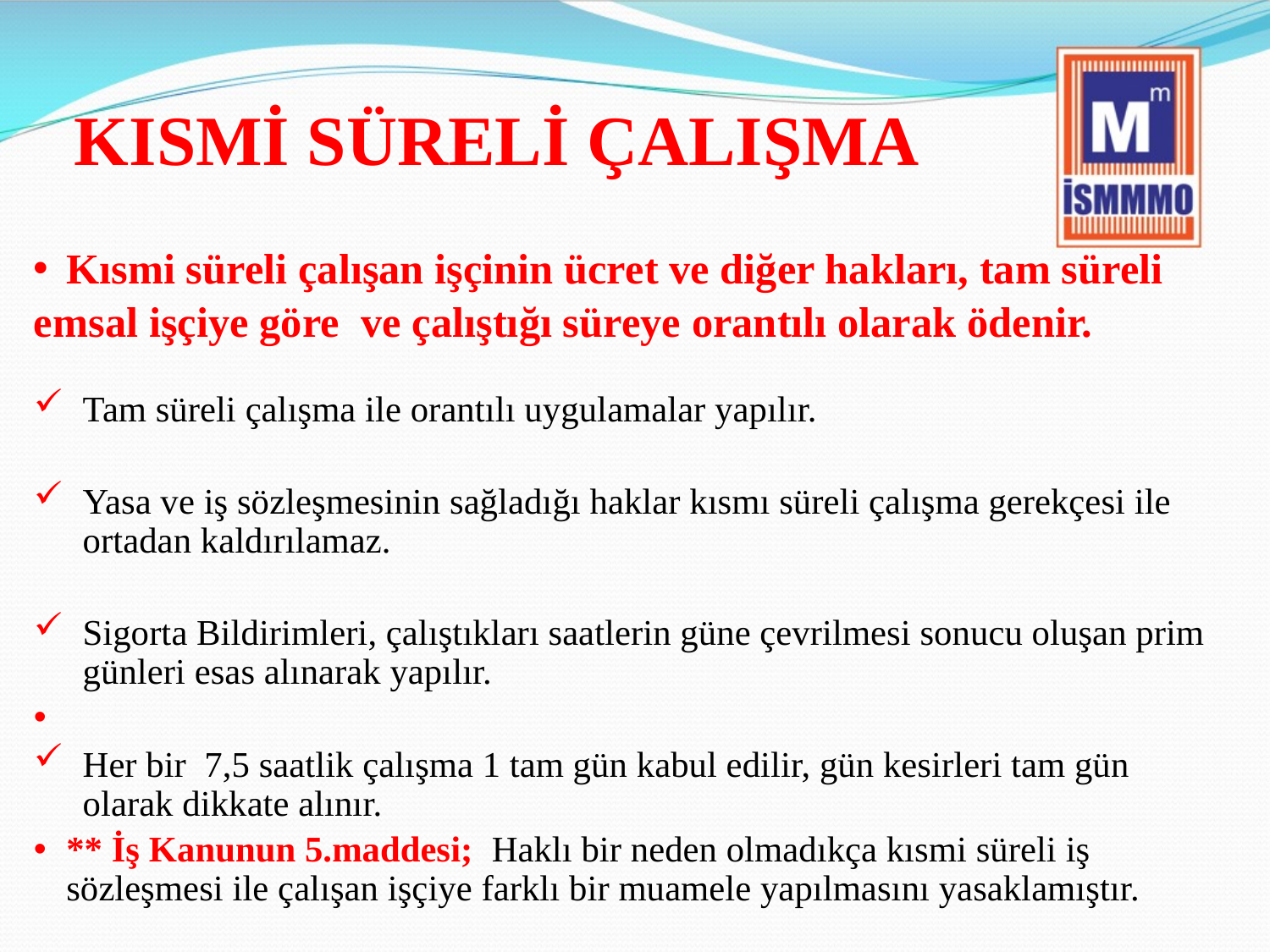

# KISMİ SÜRELİ ÇALIŞMA
Kısmi süreli çalışan işçinin ücret ve diğer hakları, tam süreli
emsal işçiye göre  ve çalıştığı süreye orantılı olarak ödenir.

Tam süreli çalışma ile orantılı uygulamalar yapılır.

Yasa ve iş sözleşmesinin sağladığı haklar kısmı süreli çalışma gerekçesi ile ortadan kaldırılamaz.

Sigorta Bildirimleri, çalıştıkları saatlerin güne çevrilmesi sonucu oluşan prim günleri esas alınarak yapılır.

Her bir  7,5 saatlik çalışma 1 tam gün kabul edilir, gün kesirleri tam gün olarak dikkate alınır.
** İş Kanunun 5.maddesi;  Haklı bir neden olmadıkça kısmi süreli iş sözleşmesi ile çalışan işçiye farklı bir muamele yapılmasını yasaklamıştır.